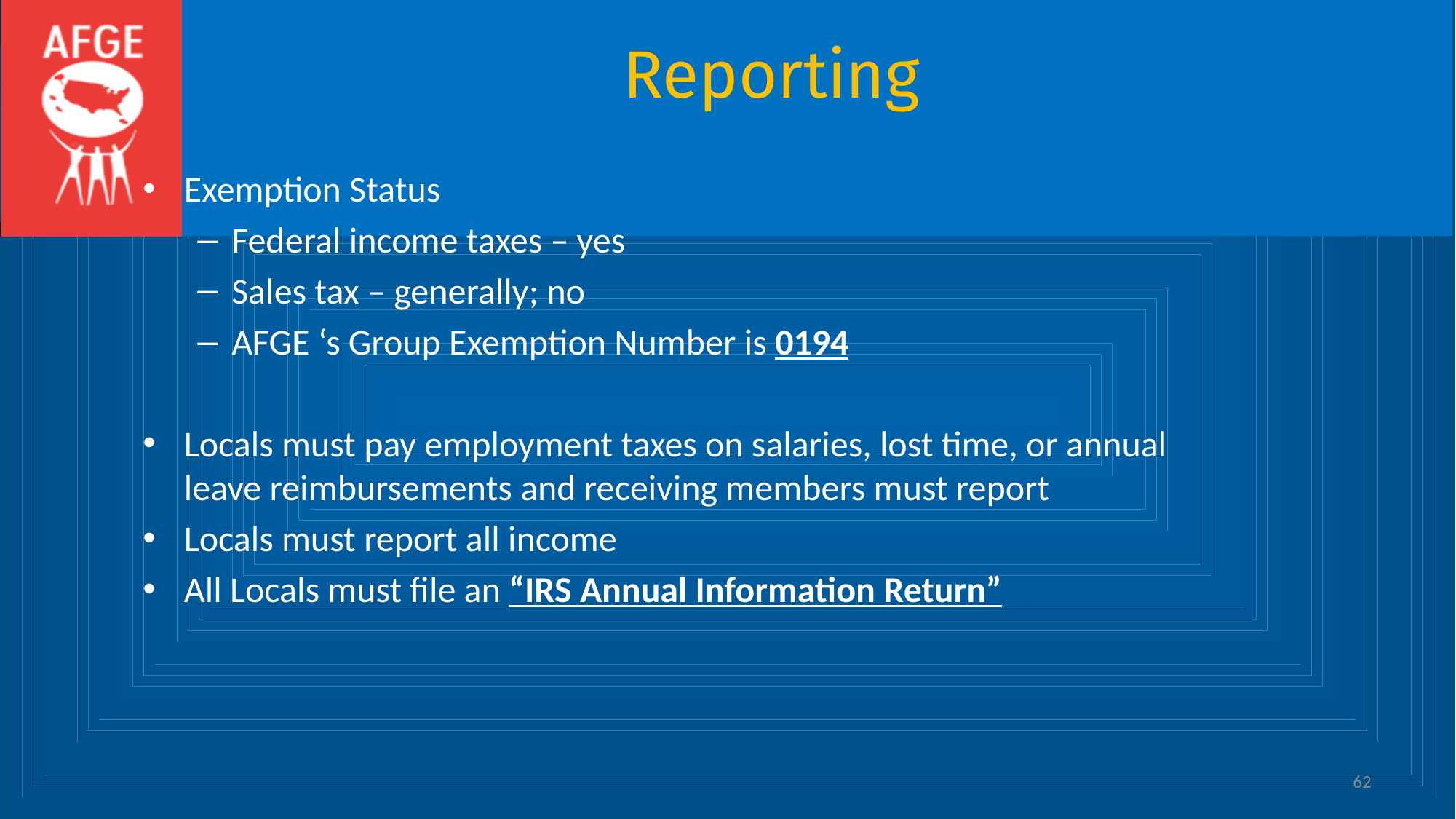

# Reporting
Exemption Status
Federal income taxes – yes
Sales tax – generally; no
AFGE ‘s Group Exemption Number is 0194

Locals must pay employment taxes on salaries, lost time, or annual leave reimbursements and receiving members must report
Locals must report all income
All Locals must file an “IRS Annual Information Return”

62